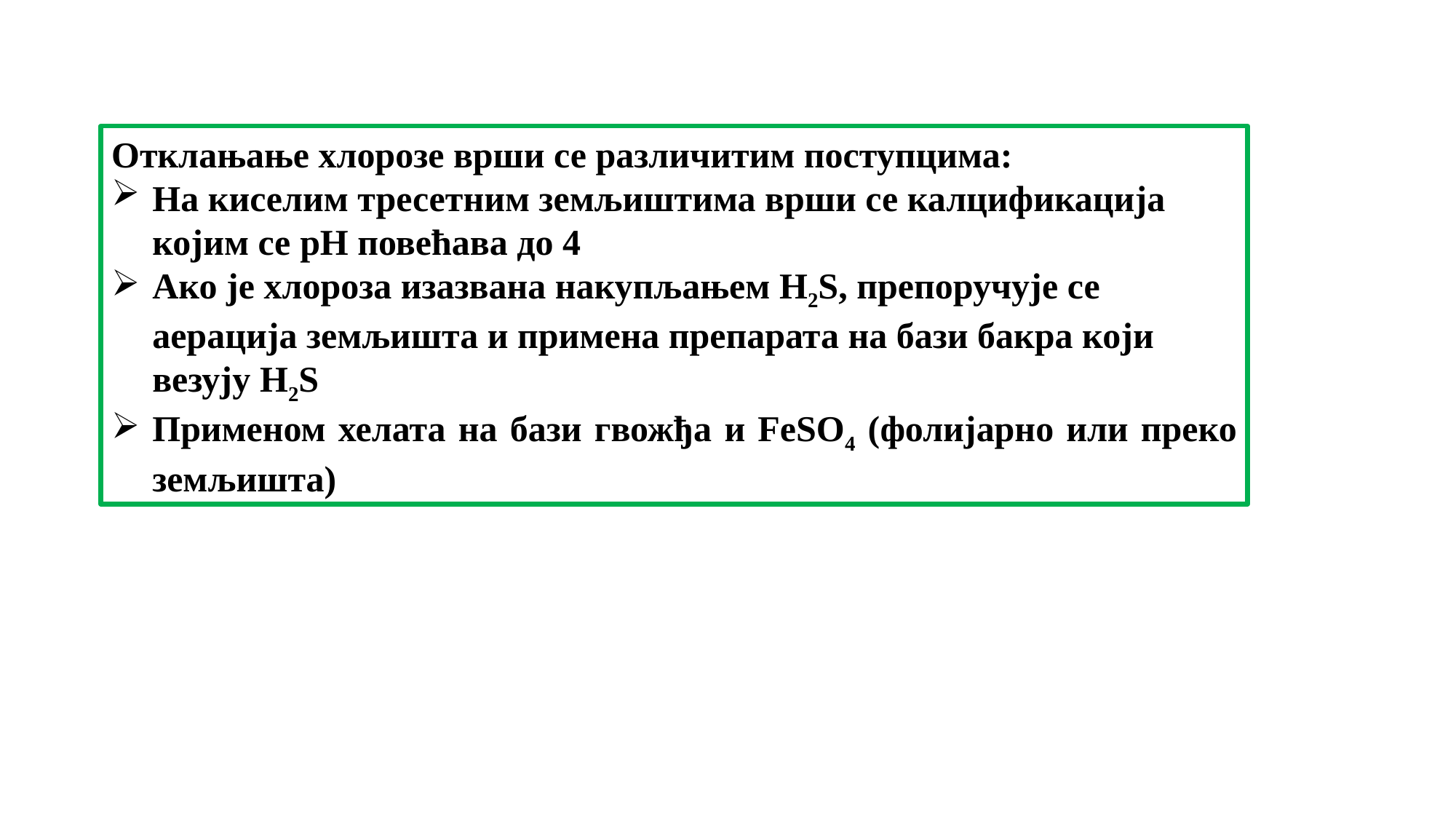

Отклањање хлорозе врши се различитим поступцима:
На киселим тресетним земљиштима врши се калцификација којим се pH повећава до 4
Ако је хлороза изазвана накупљањем H2S, препоручује се аерација земљишта и примена препарата на бази бакра који везују H2S
Применом хелата на бази гвожђа и FeSO4 (фолијарно или преко земљишта)